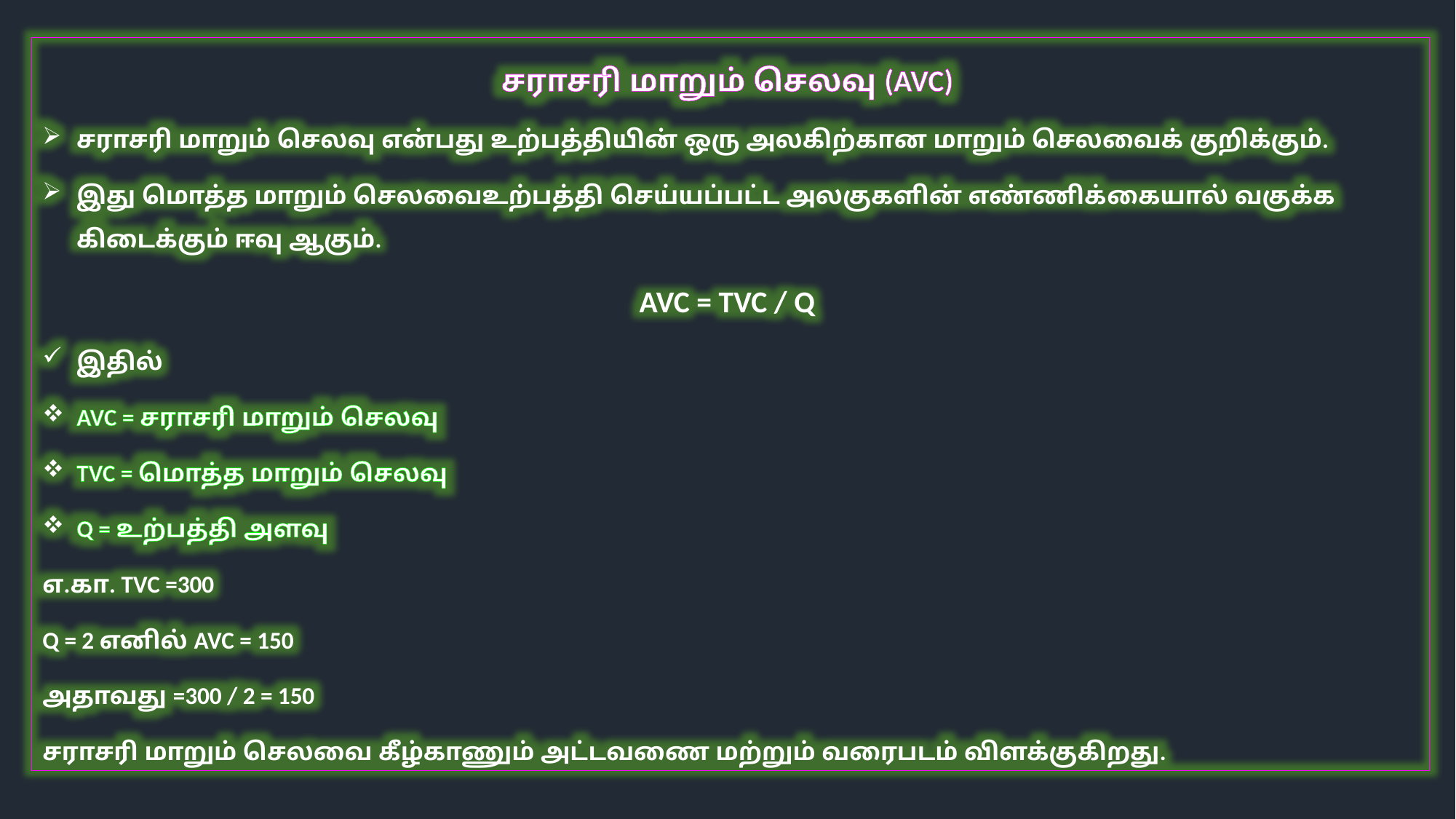

சராசரி மாறும் செலவு (AVC)
சராசரி மாறும் செலவு என்பது உற்பத்தியின் ஒரு அலகிற்கான மாறும் செலவைக் குறிக்கும்.
இது மொத்த மாறும் செலவைஉற்பத்தி செய்யப்பட்ட அலகுகளின் எண்ணிக்கையால் வகுக்க கிடைக்கும் ஈவு ஆகும்.
AVC = TVC / Q
இதில்
AVC = சராசரி மாறும் செலவு
TVC = மொத்த மாறும் செலவு
Q = உற்பத்தி அளவு
எ.கா. TVC =300
Q = 2 எனில் AVC = 150
அதாவது =300 / 2 = 150
சராசரி மாறும் செலவை கீழ்காணும் அட்டவணை மற்றும் வரைபடம் விளக்குகிறது.